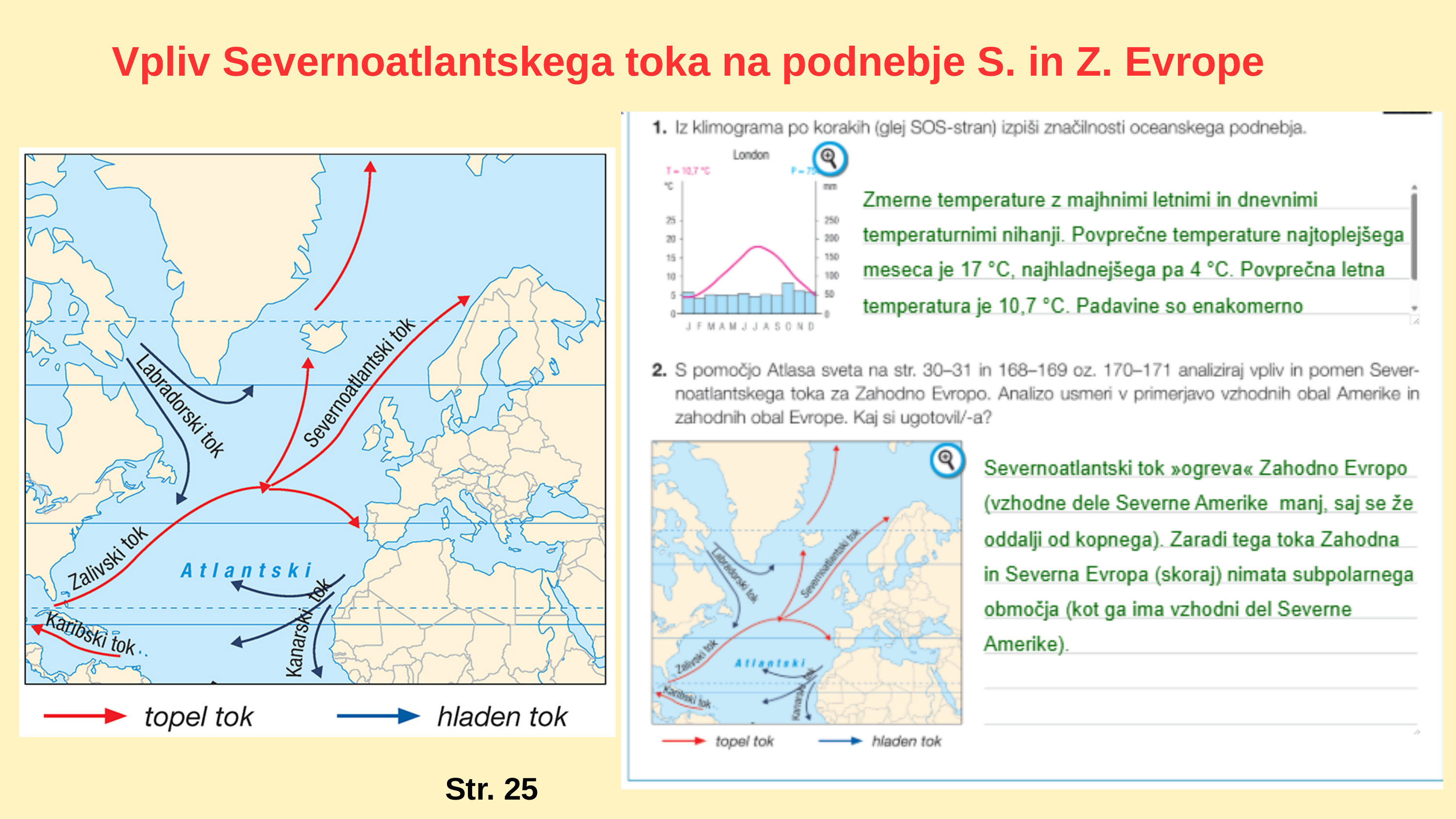

Vpliv Severnoatlantskega toka na podnebje S. in Z. Evrope

Str. 25